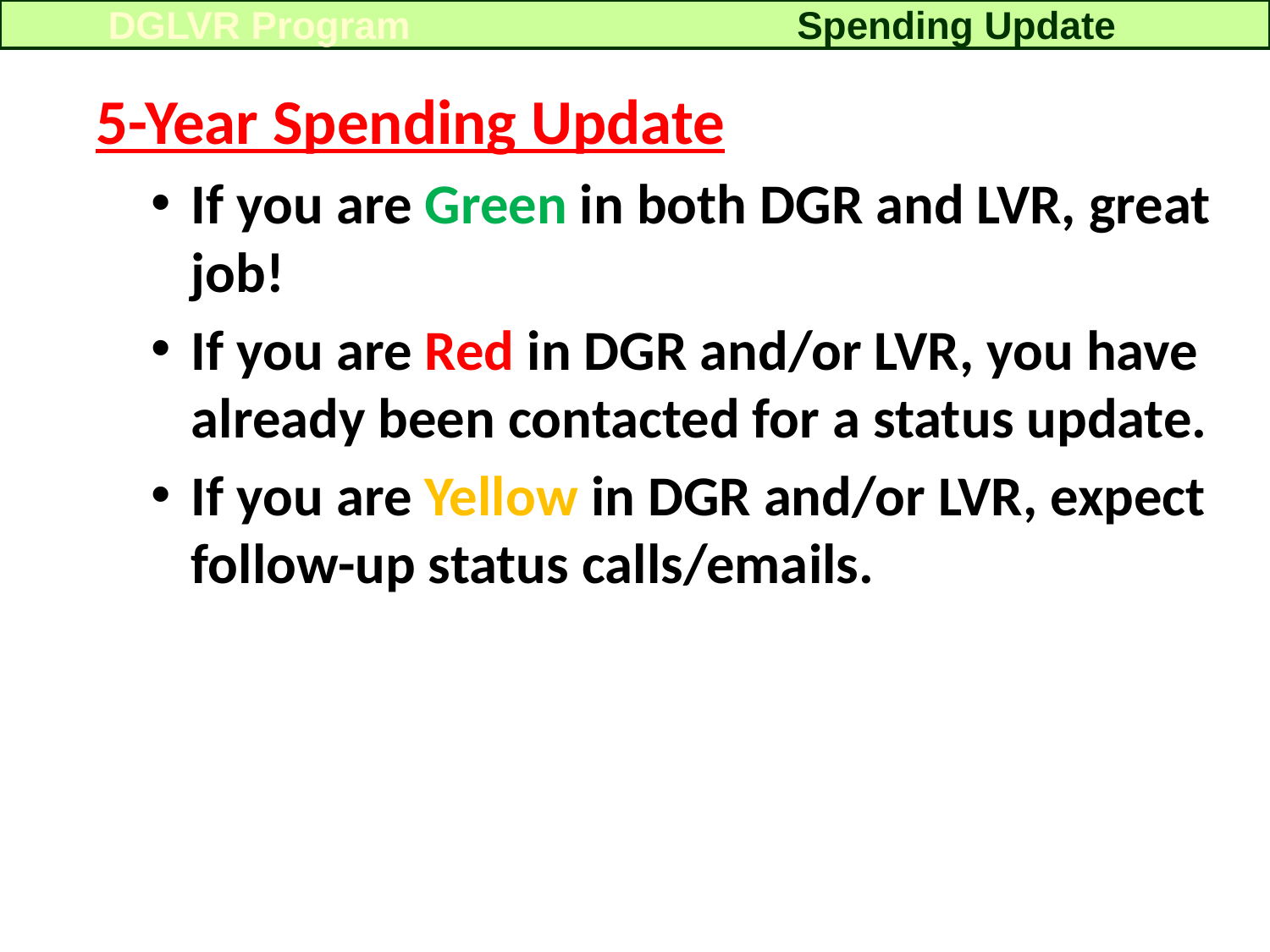

Spending Update
DGLVR Program
5-Year Spending Update
If you are Green in both DGR and LVR, great job!
If you are Red in DGR and/or LVR, you have already been contacted for a status update.
If you are Yellow in DGR and/or LVR, expect follow-up status calls/emails.